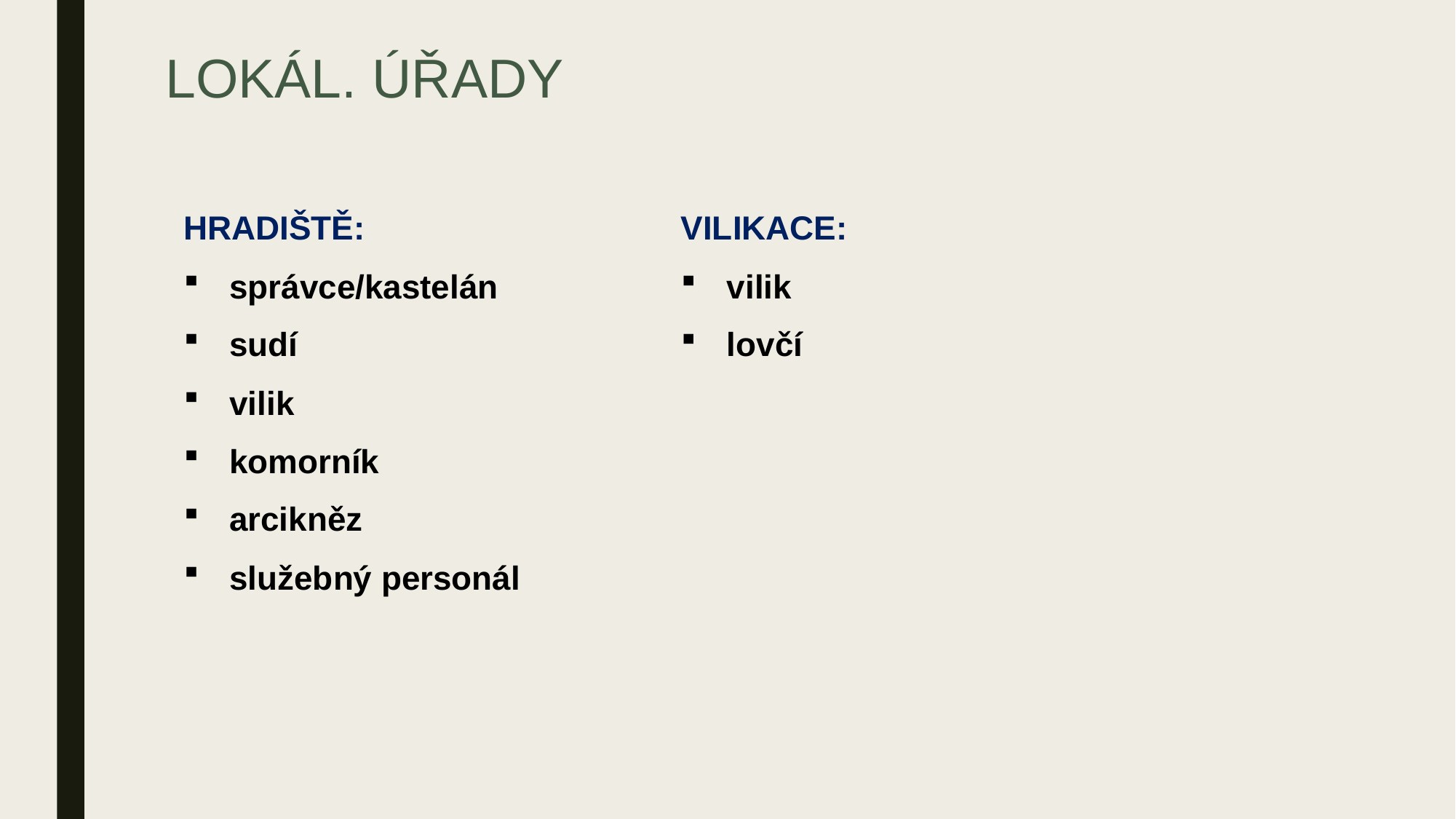

# LOKÁL. ÚŘADY
HRADIŠTĚ:
správce/kastelán
sudí
vilik
komorník
arcikněz
služebný personál
VILIKACE:
vilik
lovčí